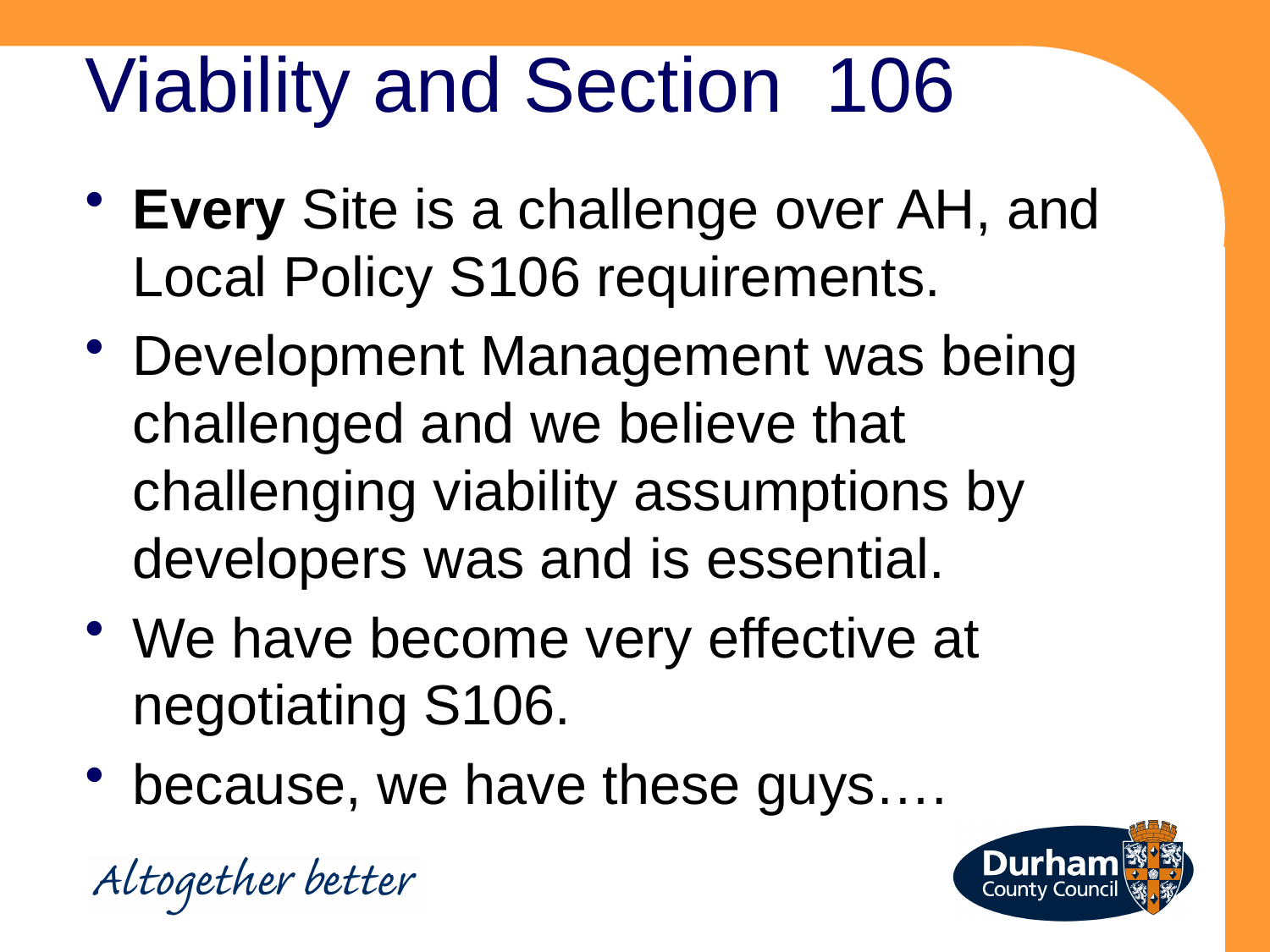

# Viability and Section  106
Every Site is a challenge over AH, and Local Policy S106 requirements.
Development Management was being challenged and we believe that challenging viability assumptions by developers was and is essential.
We have become very effective at negotiating S106.
because, we have these guys….